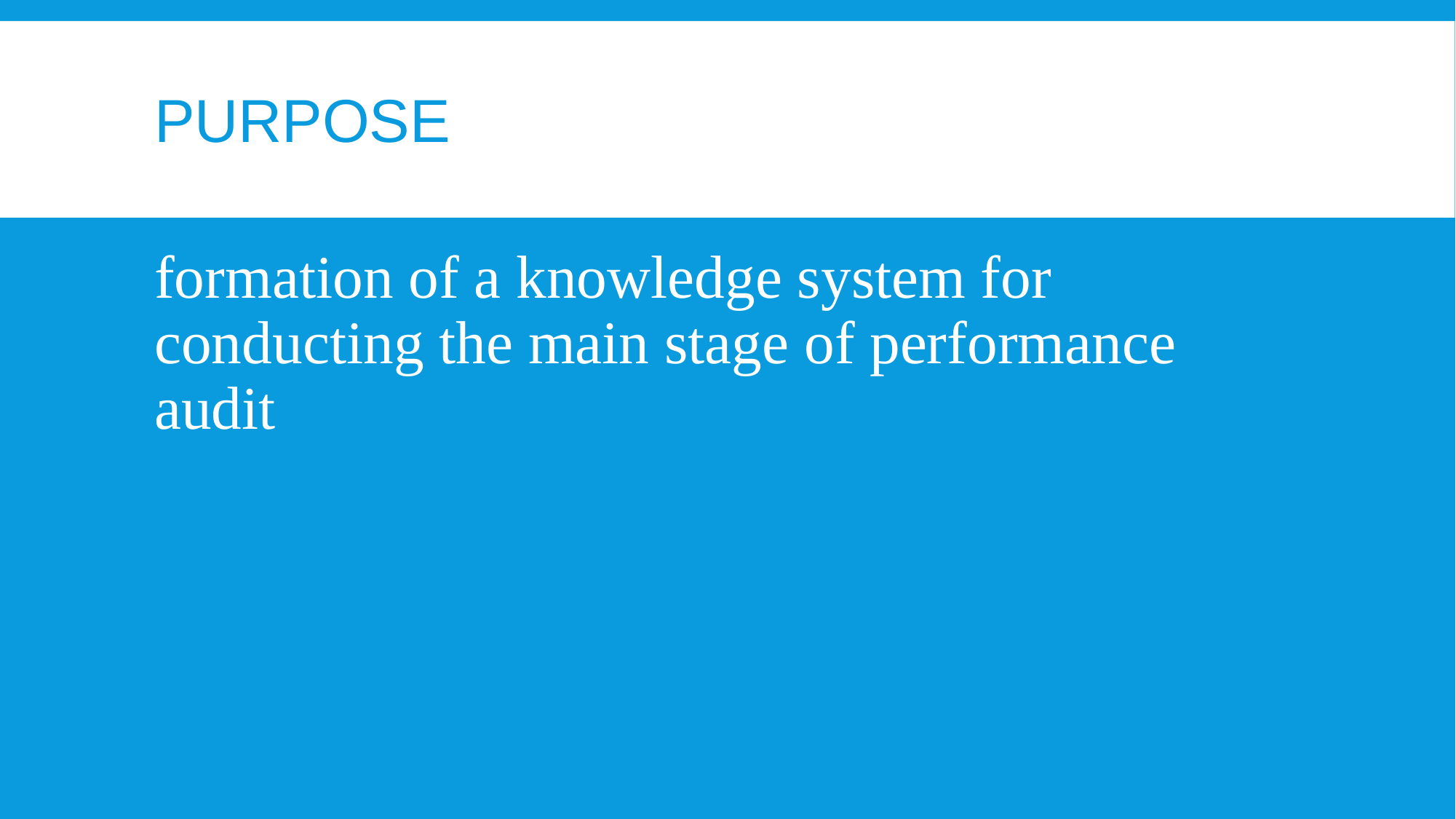

# Purpose
formation of a knowledge system for conducting the main stage of performance audit